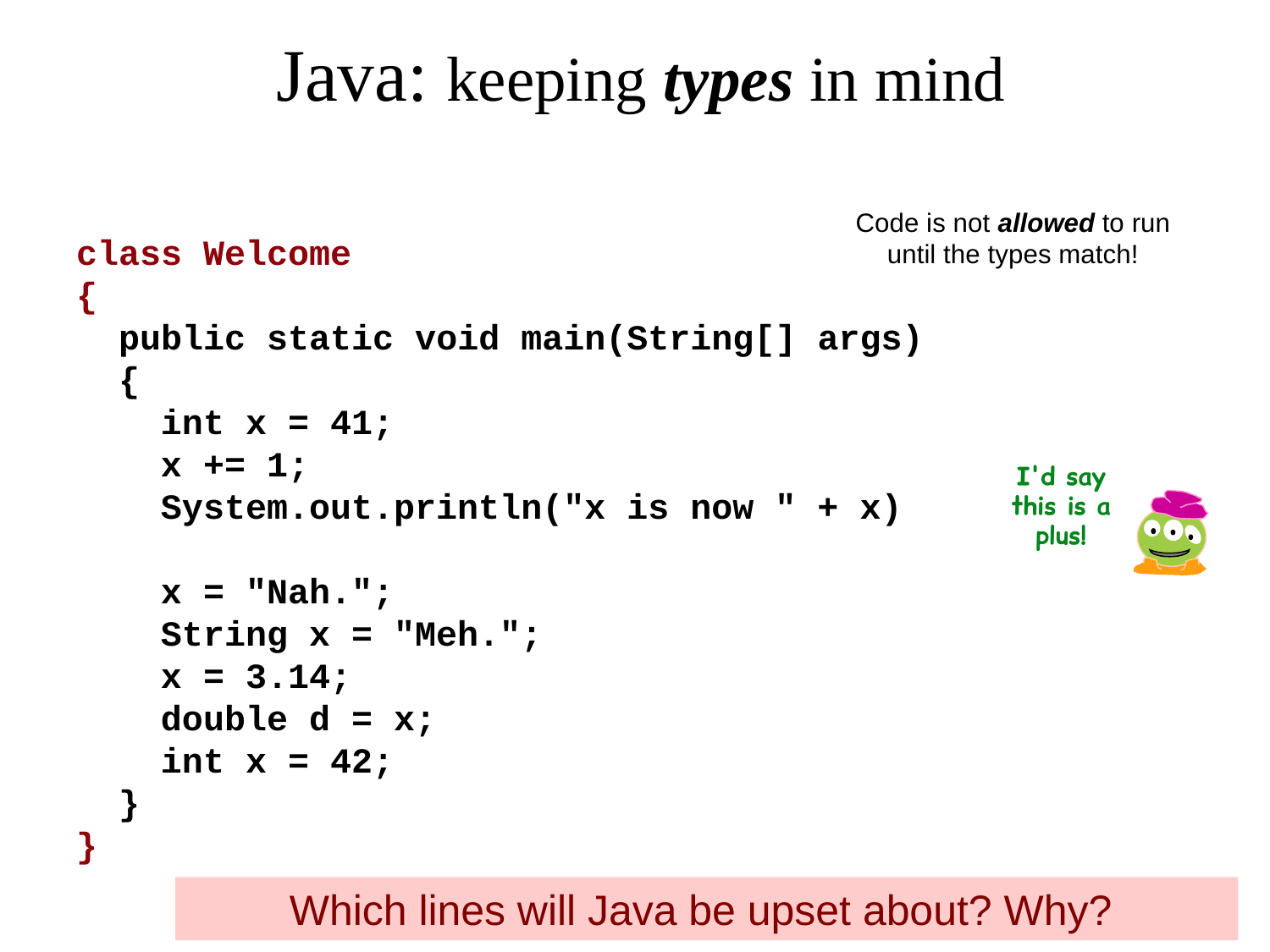

Java: keeping types in mind
Code is not allowed to run until the types match!
class Welcome
{
  public static void main(String[] args)
  {
    int x = 41;
    x += 1;
    System.out.println("x is now " + x)

    x = "Nah.";
    String x = "Meh.";
    x = 3.14;
    double d = x;
    int x = 42;
  }
}
I'd say this is a plus!

Which lines will Java be upset about? Why?